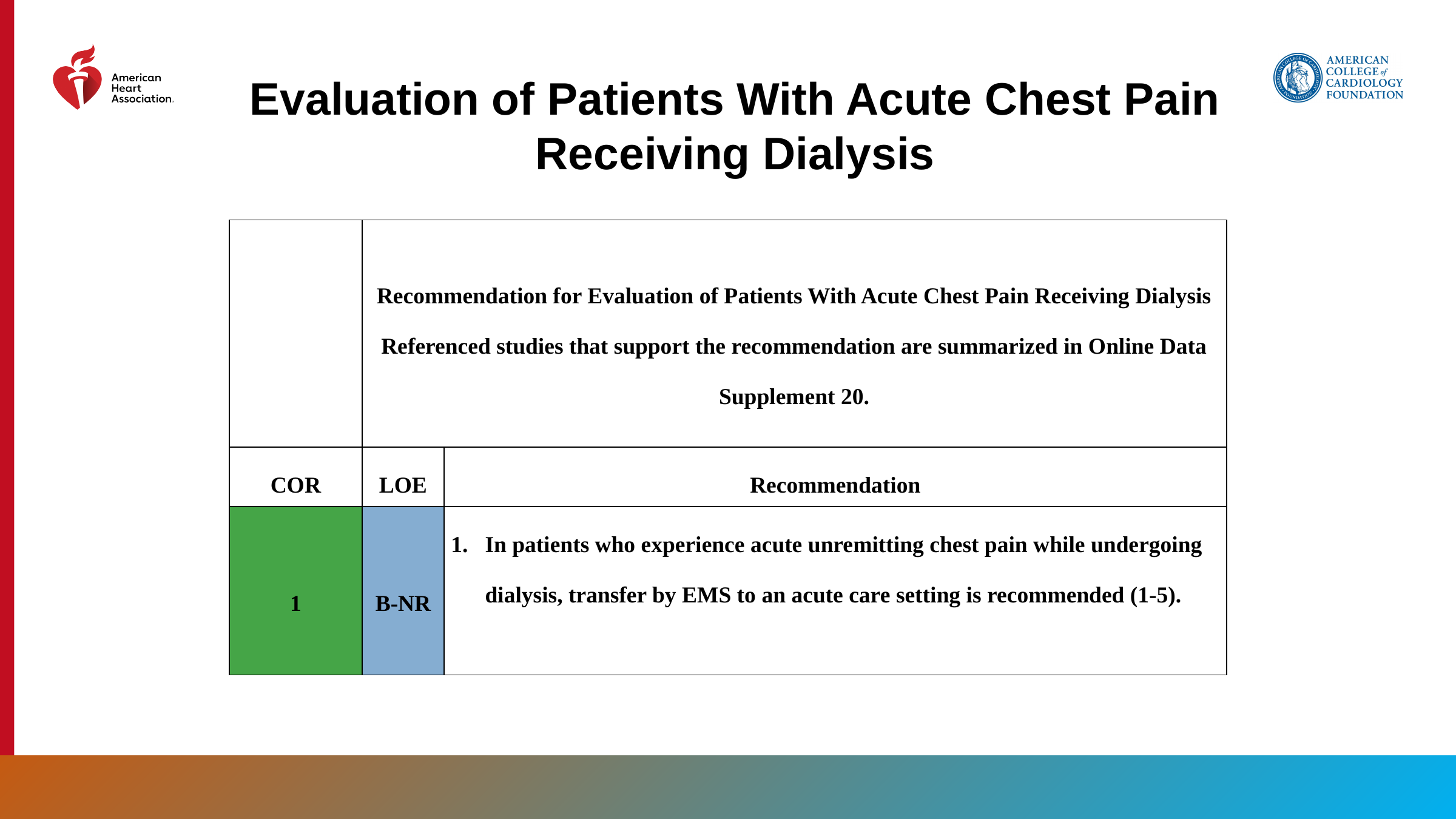

Evaluation of Patients With Acute Chest Pain Receiving Dialysis
|  | Recommendation for Evaluation of Patients With Acute Chest Pain Receiving Dialysis Referenced studies that support the recommendation are summarized in Online Data Supplement 20. |  |
| --- | --- | --- |
| COR | LOE | Recommendation |
| 1 | B-NR | In patients who experience acute unremitting chest pain while undergoing dialysis, transfer by EMS to an acute care setting is recommended (1-5). |
72